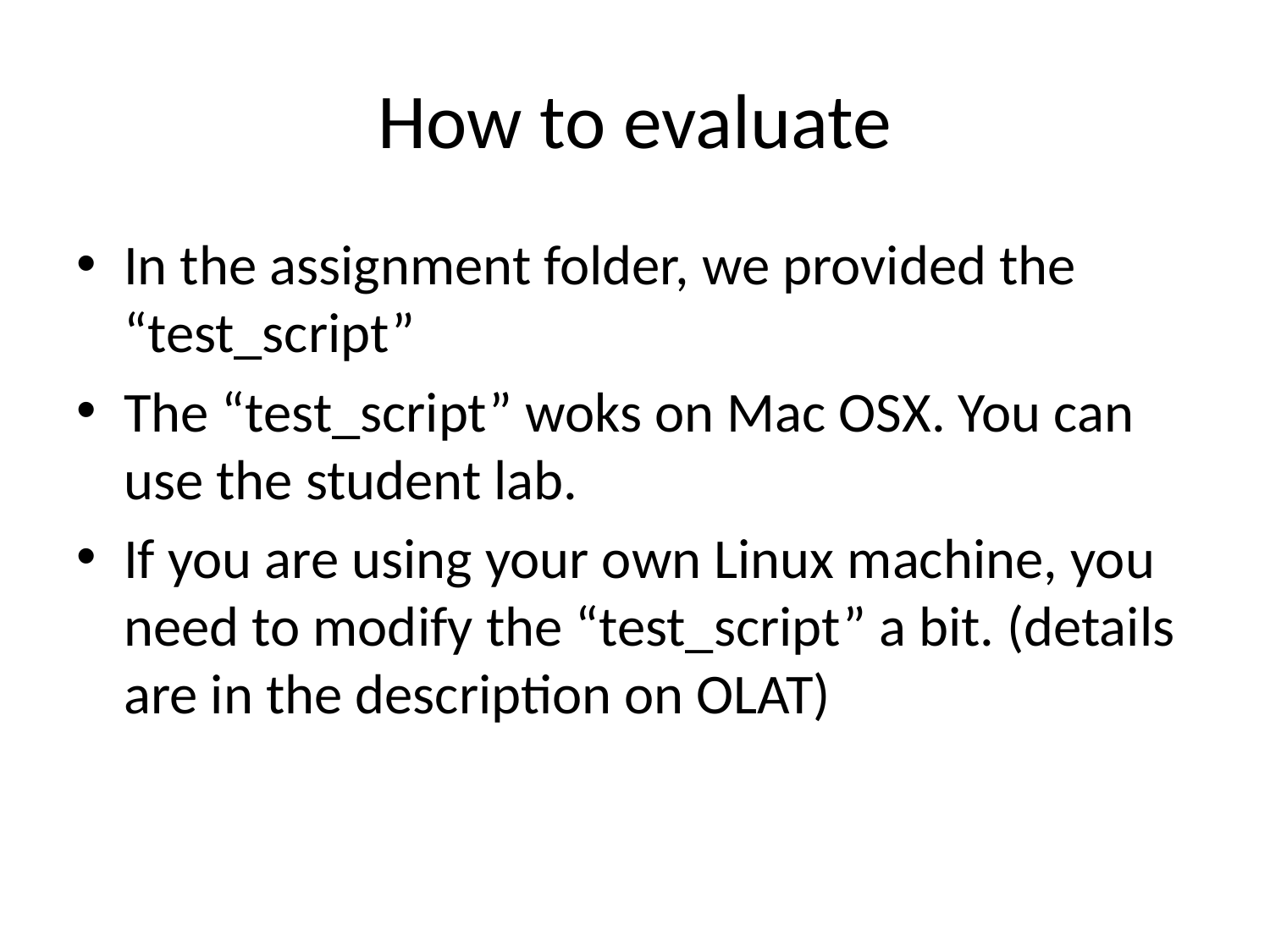

# How to evaluate
In the assignment folder, we provided the “test_script”
The “test_script” woks on Mac OSX. You can use the student lab.
If you are using your own Linux machine, you need to modify the “test_script” a bit. (details are in the description on OLAT)